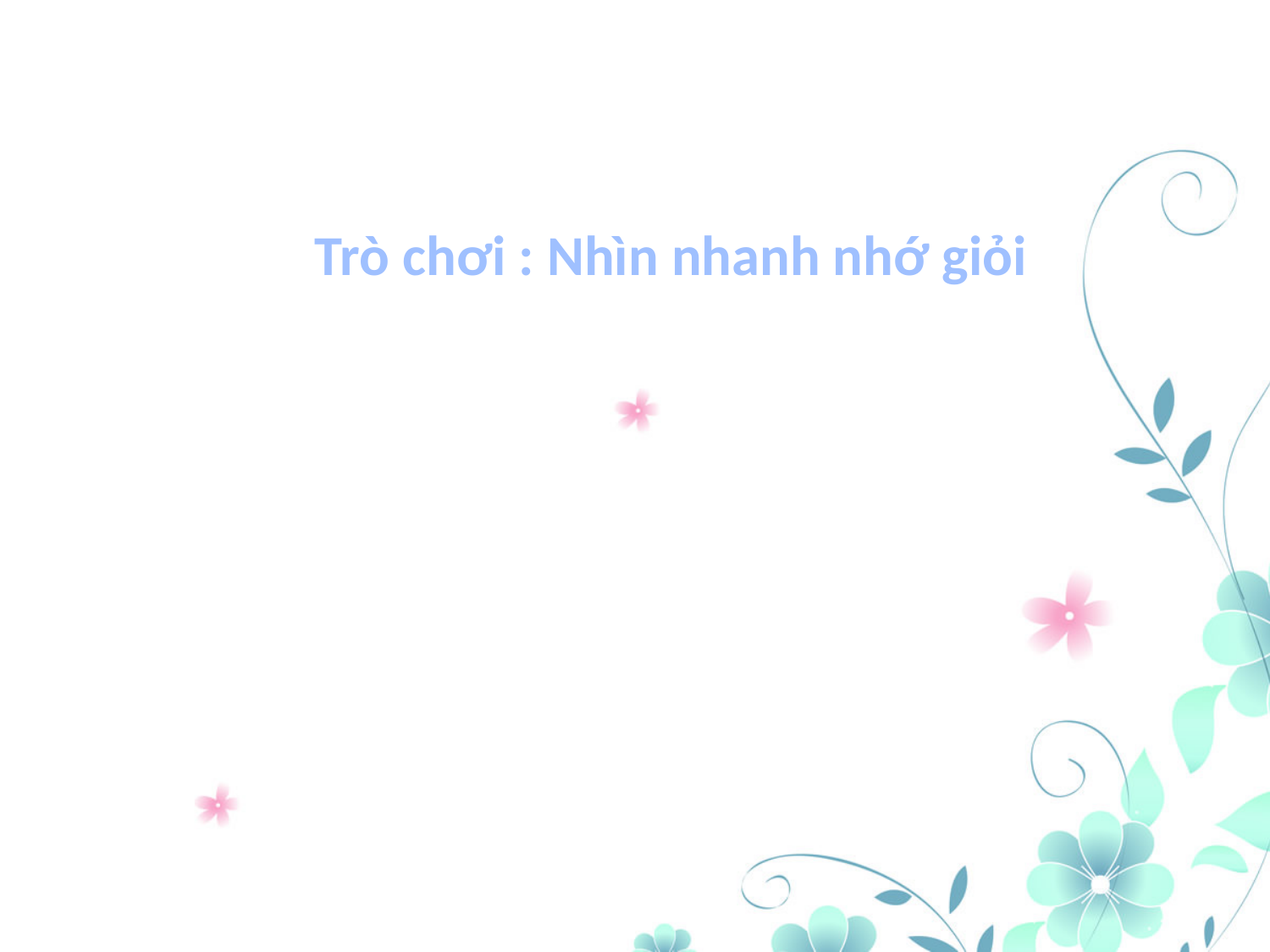

Trò chơi : Nhìn nhanh nhớ giỏi